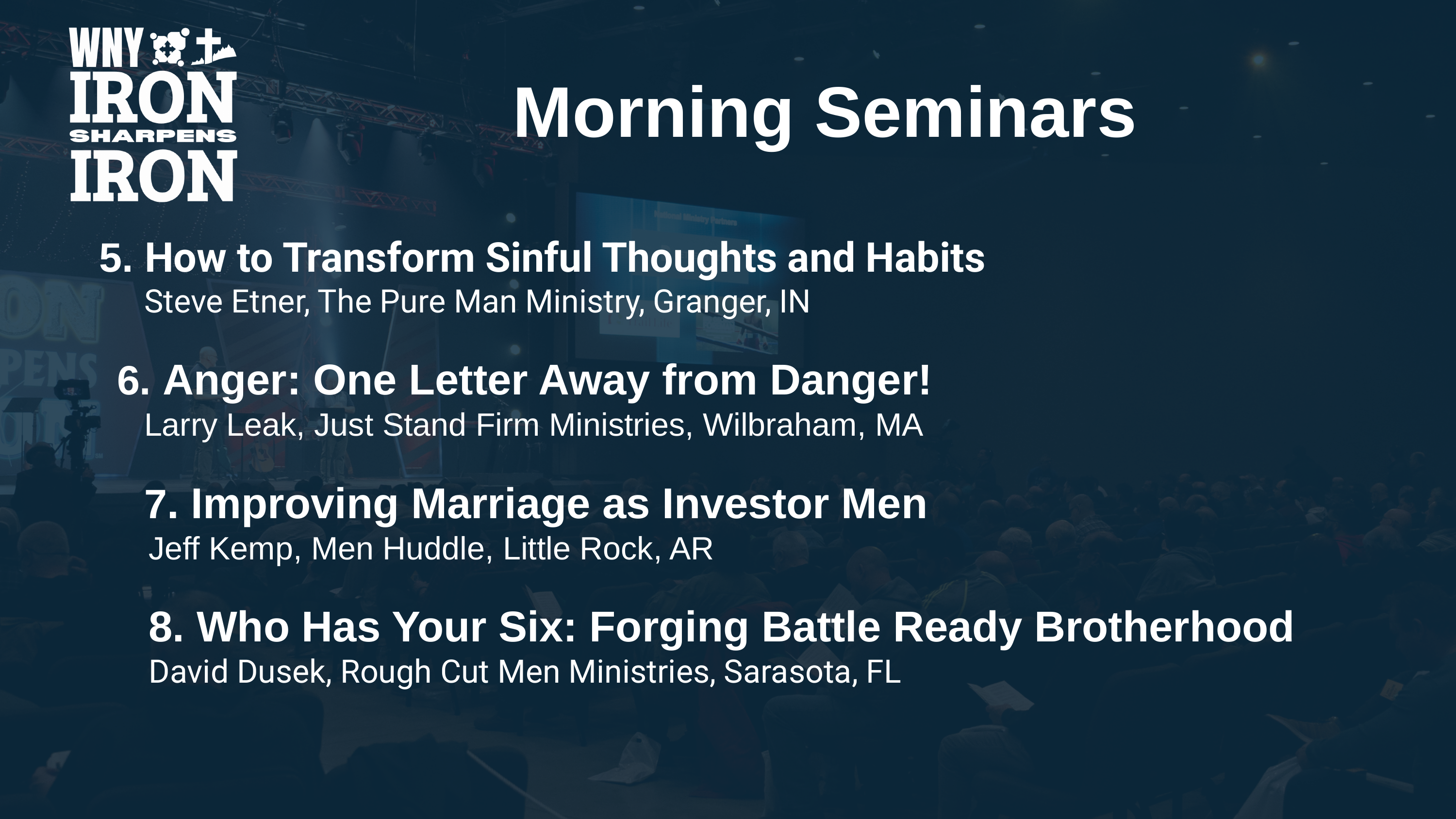

Morning Seminars
5. How to Transform Sinful Thoughts and Habits
Steve Etner, The Pure Man Ministry, Granger, IN

6. Anger: One Letter Away from Danger!
Larry Leak, Just Stand Firm Ministries, Wilbraham, MA

7. Improving Marriage as Investor Men
Jeff Kemp, Men Huddle, Little Rock, AR

8. Who Has Your Six: Forging Battle Ready Brotherhood
David Dusek, Rough Cut Men Ministries, Sarasota, FL